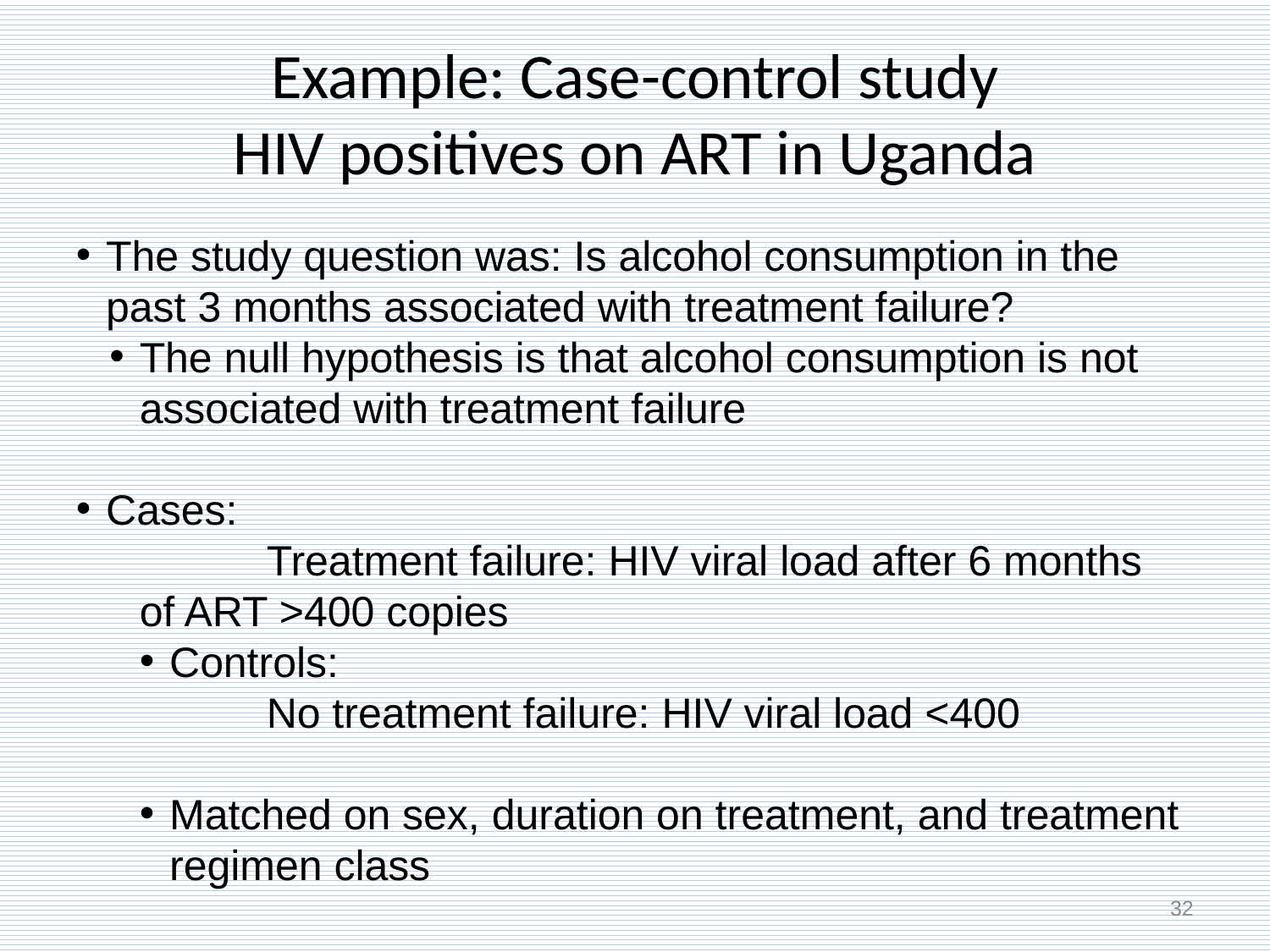

# Example: Case-control study HIV positives on ART in Uganda
The study question was: Is alcohol consumption in the past 3 months associated with treatment failure?
The null hypothesis is that alcohol consumption is not associated with treatment failure

Cases:
	Treatment failure: HIV viral load after 6 months of ART >400 copies
Controls:
	No treatment failure: HIV viral load <400

Matched on sex, duration on treatment, and treatment regimen class
32